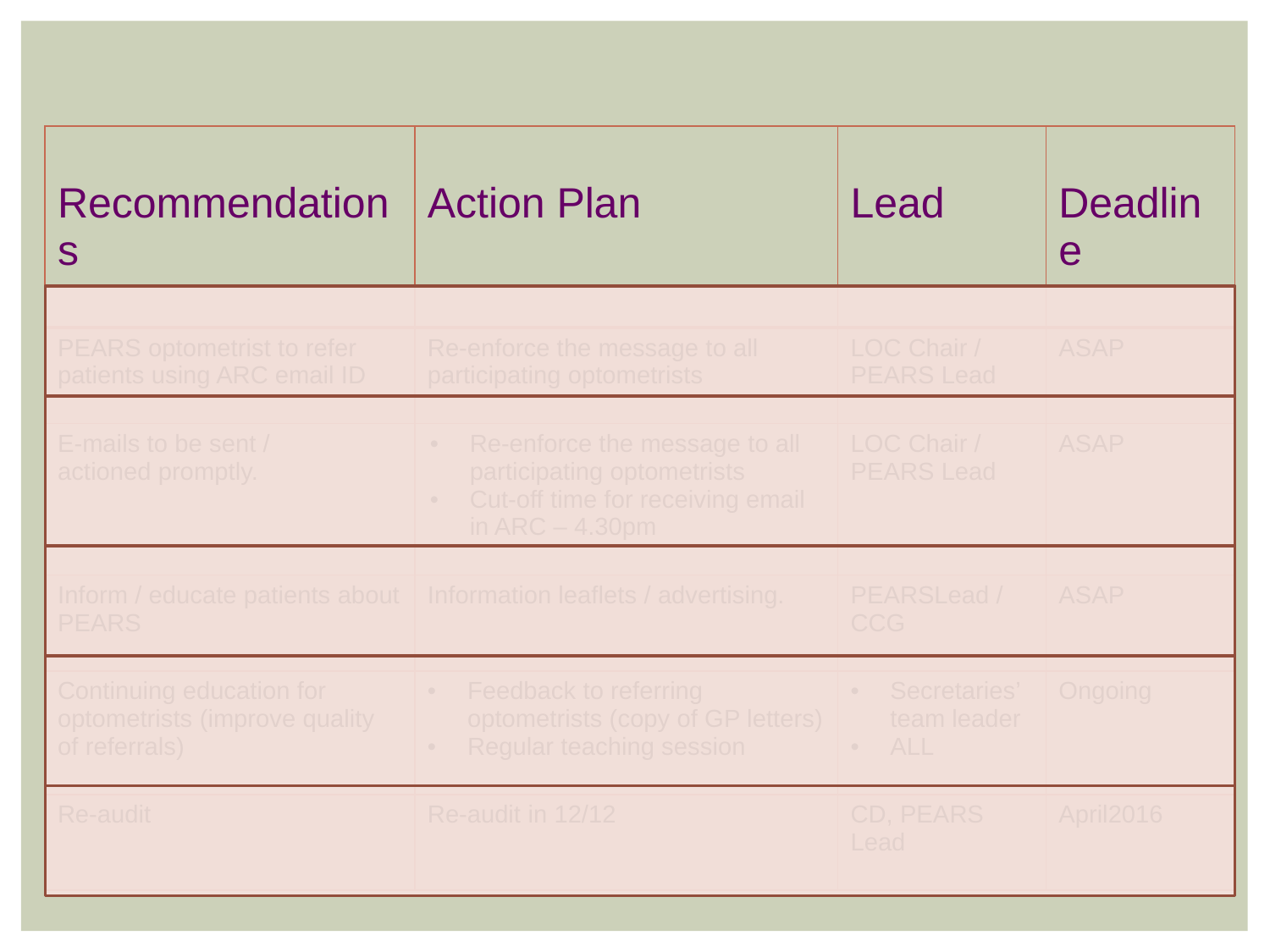

| Recommendations | Action Plan | Lead | Deadline |
| --- | --- | --- | --- |
| PEARS optometrist to refer patients using ARC email ID | Re-enforce the message to all participating optometrists | LOC Chair / PEARS Lead | ASAP |
| E-mails to be sent / actioned promptly. | Re-enforce the message to all participating optometrists Cut-off time for receiving email in ARC – 4.30pm | LOC Chair / PEARS Lead | ASAP |
| Inform / educate patients about PEARS | Information leaflets / advertising. | PEARSLead / CCG | ASAP |
| Continuing education for optometrists (improve quality of referrals) | Feedback to referring optometrists (copy of GP letters) Regular teaching session | Secretaries’ team leader ALL | Ongoing |
| Re-audit | Re-audit in 12/12 | CD, PEARS Lead | April2016 |